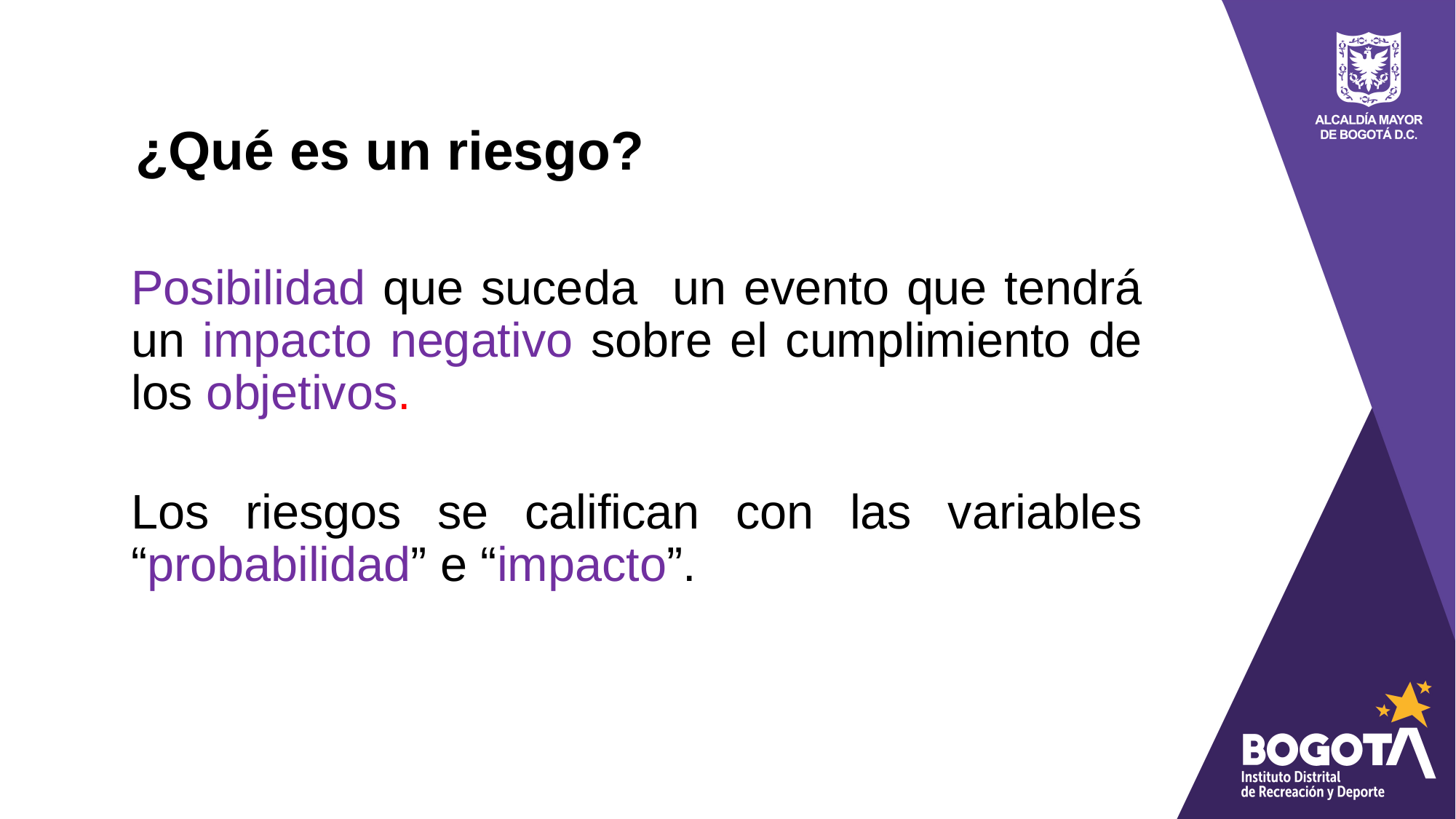

# ¿Qué es un riesgo?
Posibilidad que suceda  un evento que tendrá un impacto negativo sobre el cumplimiento de los objetivos.

Los riesgos se califican con las variables “probabilidad” e “impacto”.